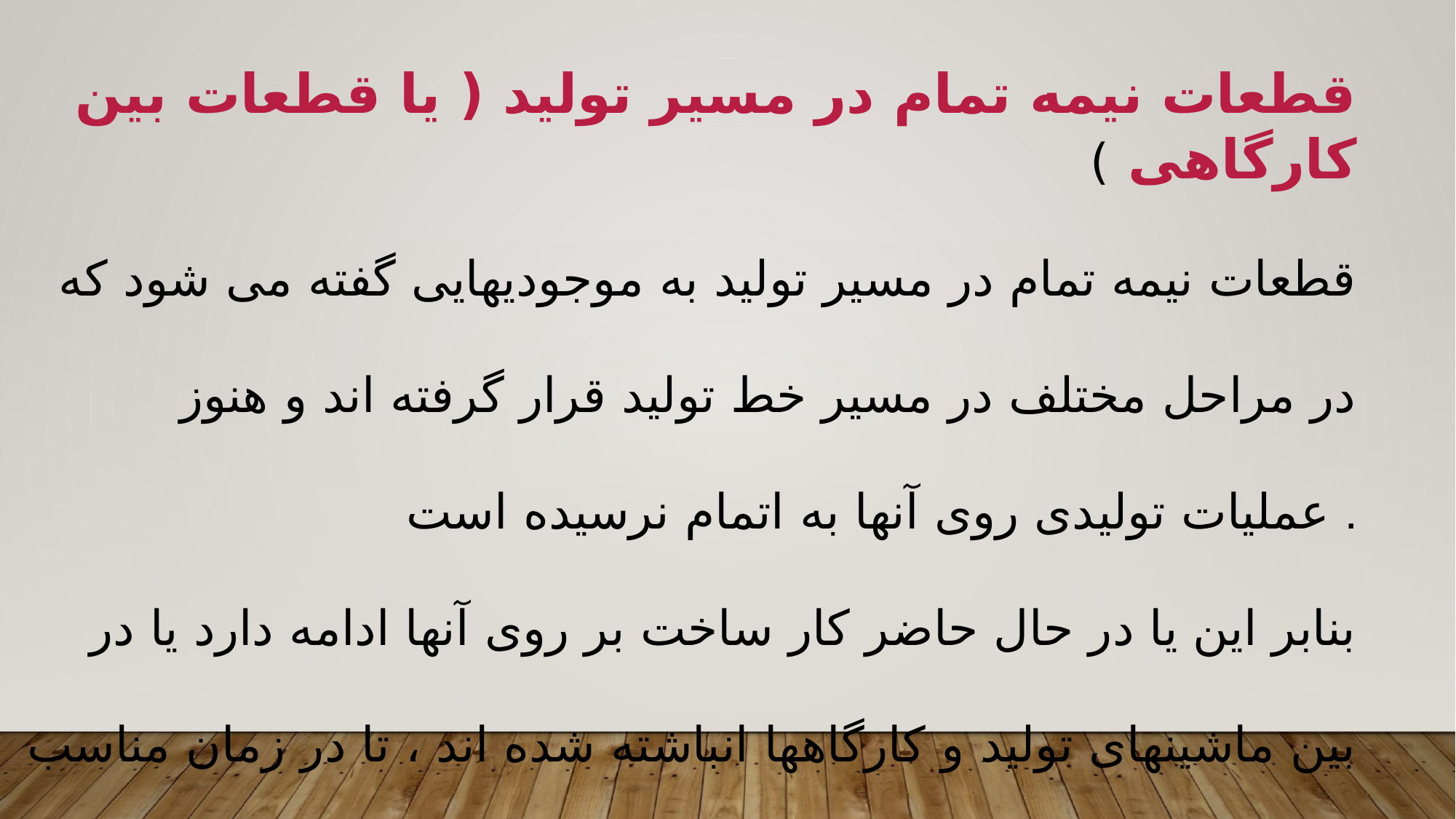

قطعات نیمه تمام در مسیر تولید ( یا قطعات بین کارگاهی )
قطعات نیمه تمام در مسیر تولید به موجودیهایی گفته می شود که در مراحل مختلف در مسیر خط تولید قرار گرفته اند و هنوز عملیات تولیدی روی آنها به اتمام نرسیده است .
بنابر این یا در حال حاضر کار ساخت بر روی آنها ادامه دارد یا در بین ماشینهای تولید و کارگاهها انباشته شده اند ، تا در زمان مناسب عملیات لازم بر روی آنها ادامه یابد .